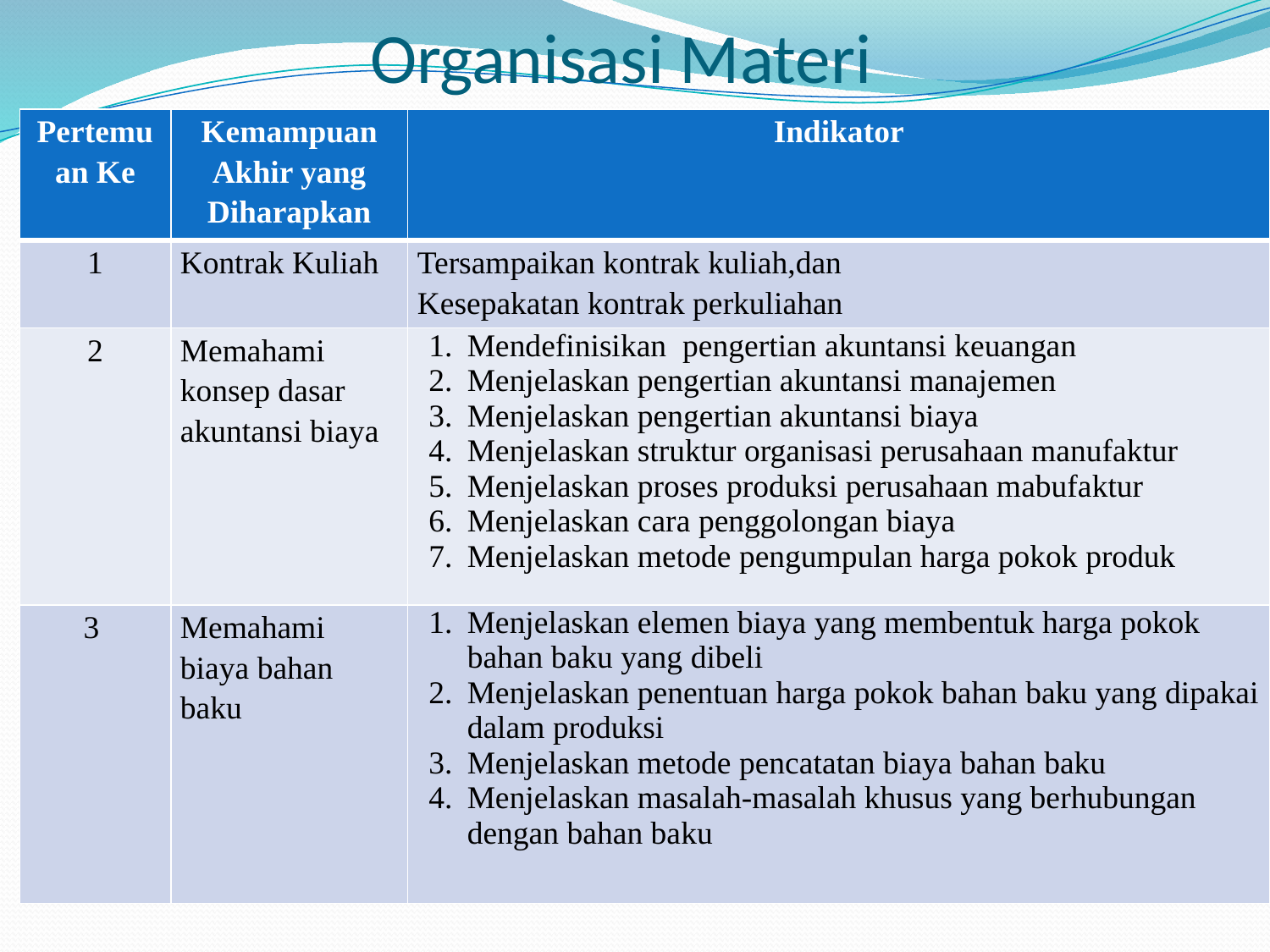

# Organisasi Materi
| Pertemuan Ke | Kemampuan Akhir yang Diharapkan | Indikator |
| --- | --- | --- |
| 1 | Kontrak Kuliah | Tersampaikan kontrak kuliah,dan Kesepakatan kontrak perkuliahan |
| 2 | Memahami konsep dasar akuntansi biaya | Mendefinisikan pengertian akuntansi keuangan Menjelaskan pengertian akuntansi manajemen Menjelaskan pengertian akuntansi biaya Menjelaskan struktur organisasi perusahaan manufaktur Menjelaskan proses produksi perusahaan mabufaktur Menjelaskan cara penggolongan biaya Menjelaskan metode pengumpulan harga pokok produk |
| 3 | Memahami biaya bahan baku | Menjelaskan elemen biaya yang membentuk harga pokok bahan baku yang dibeli Menjelaskan penentuan harga pokok bahan baku yang dipakai dalam produksi Menjelaskan metode pencatatan biaya bahan baku Menjelaskan masalah-masalah khusus yang berhubungan dengan bahan baku |